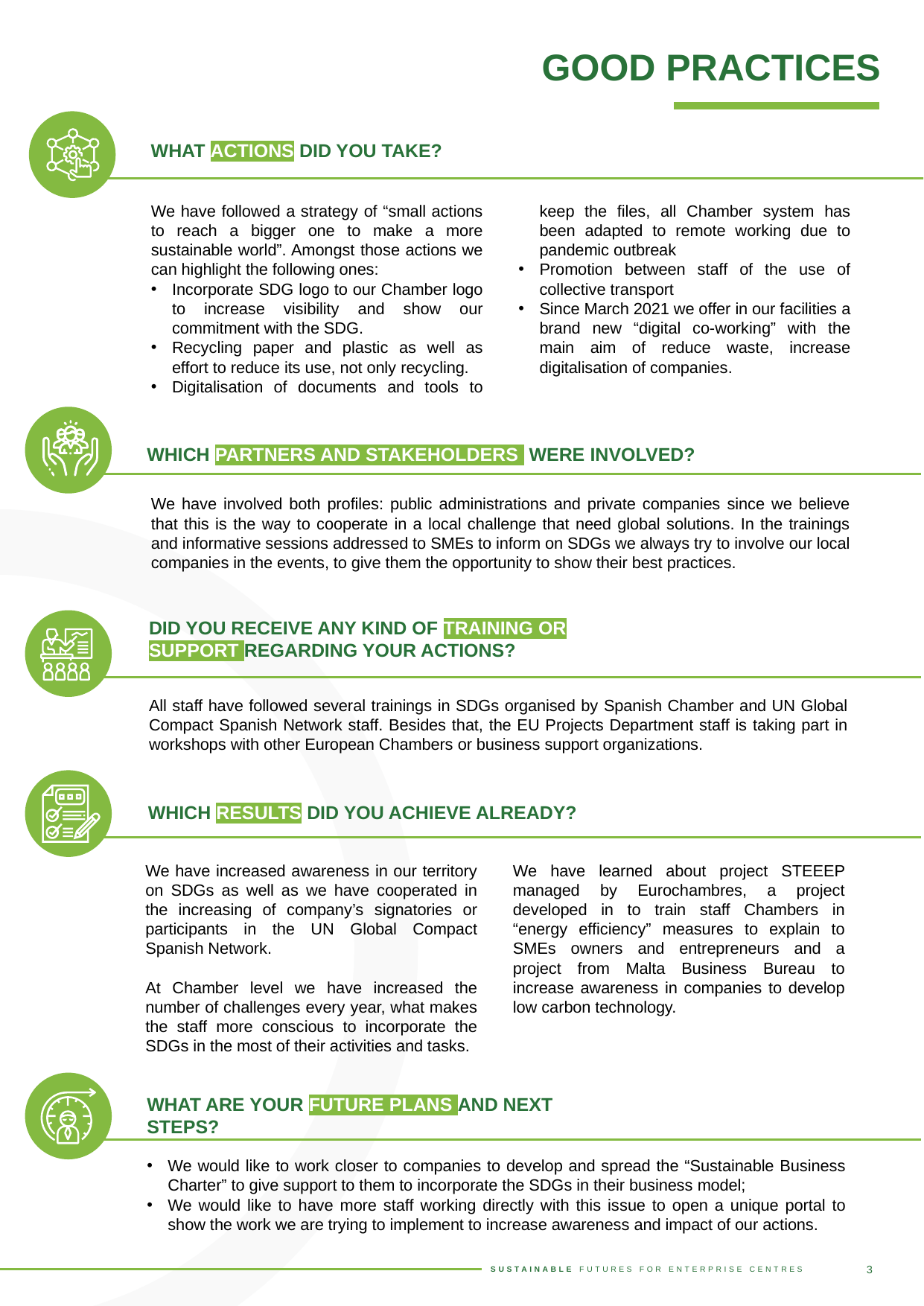

GOOD PRACTICES

WHAT ACTIONS DID YOU TAKE?
We have followed a strategy of “small actions to reach a bigger one to make a more sustainable world”. Amongst those actions we can highlight the following ones:
Incorporate SDG logo to our Chamber logo to increase visibility and show our commitment with the SDG.
Recycling paper and plastic as well as effort to reduce its use, not only recycling.
Digitalisation of documents and tools to keep the files, all Chamber system has been adapted to remote working due to pandemic outbreak
Promotion between staff of the use of collective transport
Since March 2021 we offer in our facilities a brand new “digital co-working” with the main aim of reduce waste, increase digitalisation of companies.

WHICH PARTNERS AND STAKEHOLDERS  WERE INVOLVED?

We have involved both profiles: public administrations and private companies since we believe that this is the way to cooperate in a local challenge that need global solutions. In the trainings and informative sessions addressed to SMEs to inform on SDGs we always try to involve our local companies in the events, to give them the opportunity to show their best practices.

DID YOU RECEIVE ANY KIND OF TRAINING OR SUPPORT REGARDING YOUR ACTIONS?

All staff have followed several trainings in SDGs organised by Spanish Chamber and UN Global Compact Spanish Network staff. Besides that, the EU Projects Department staff is taking part in workshops with other European Chambers or business support organizations.

WHICH RESULTS DID YOU ACHIEVE ALREADY?

We have increased awareness in our territory on SDGs as well as we have cooperated in the increasing of company’s signatories or participants in the UN Global Compact Spanish Network.

At Chamber level we have increased the number of challenges every year, what makes the staff more conscious to incorporate the SDGs in the most of their activities and tasks.
We have learned about project STEEEP managed by Eurochambres, a project developed in to train staff Chambers in “energy efficiency” measures to explain to SMEs owners and entrepreneurs and a project from Malta Business Bureau to increase awareness in companies to develop low carbon technology.

WHAT ARE YOUR FUTURE PLANS AND NEXT STEPS?

We would like to work closer to companies to develop and spread the “Sustainable Business Charter” to give support to them to incorporate the SDGs in their business model;
We would like to have more staff working directly with this issue to open a unique portal to show the work we are trying to implement to increase awareness and impact of our actions.
3